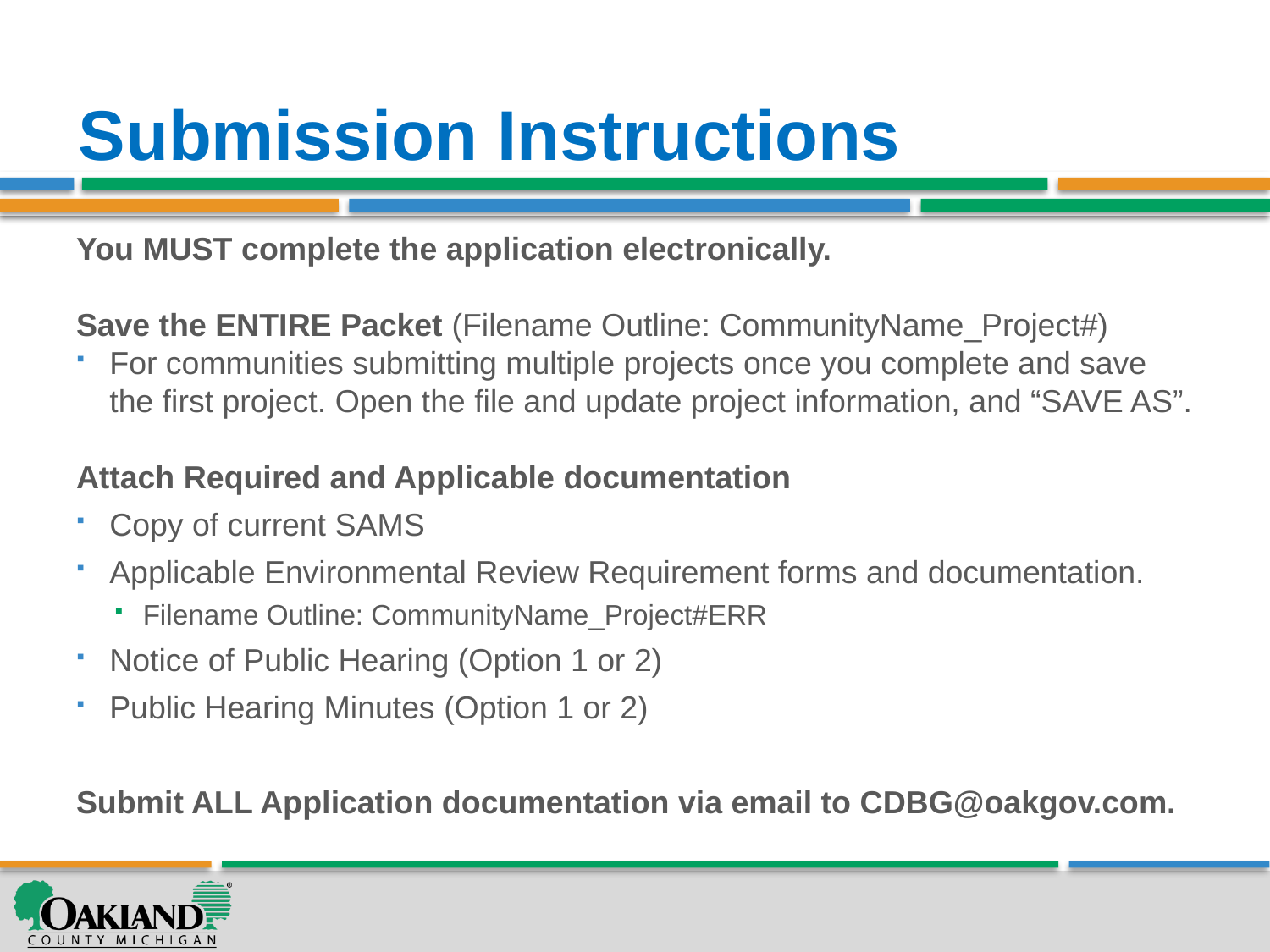

# Submission Instructions
You MUST complete the application electronically.

Save the ENTIRE Packet (Filename Outline: CommunityName_Project#)
For communities submitting multiple projects once you complete and save the first project. Open the file and update project information, and “SAVE AS”.

Attach Required and Applicable documentation
Copy of current SAMS
Applicable Environmental Review Requirement forms and documentation.
Filename Outline: CommunityName_Project#ERR
Notice of Public Hearing (Option 1 or 2)
Public Hearing Minutes (Option 1 or 2)

Submit ALL Application documentation via email to CDBG@oakgov.com.